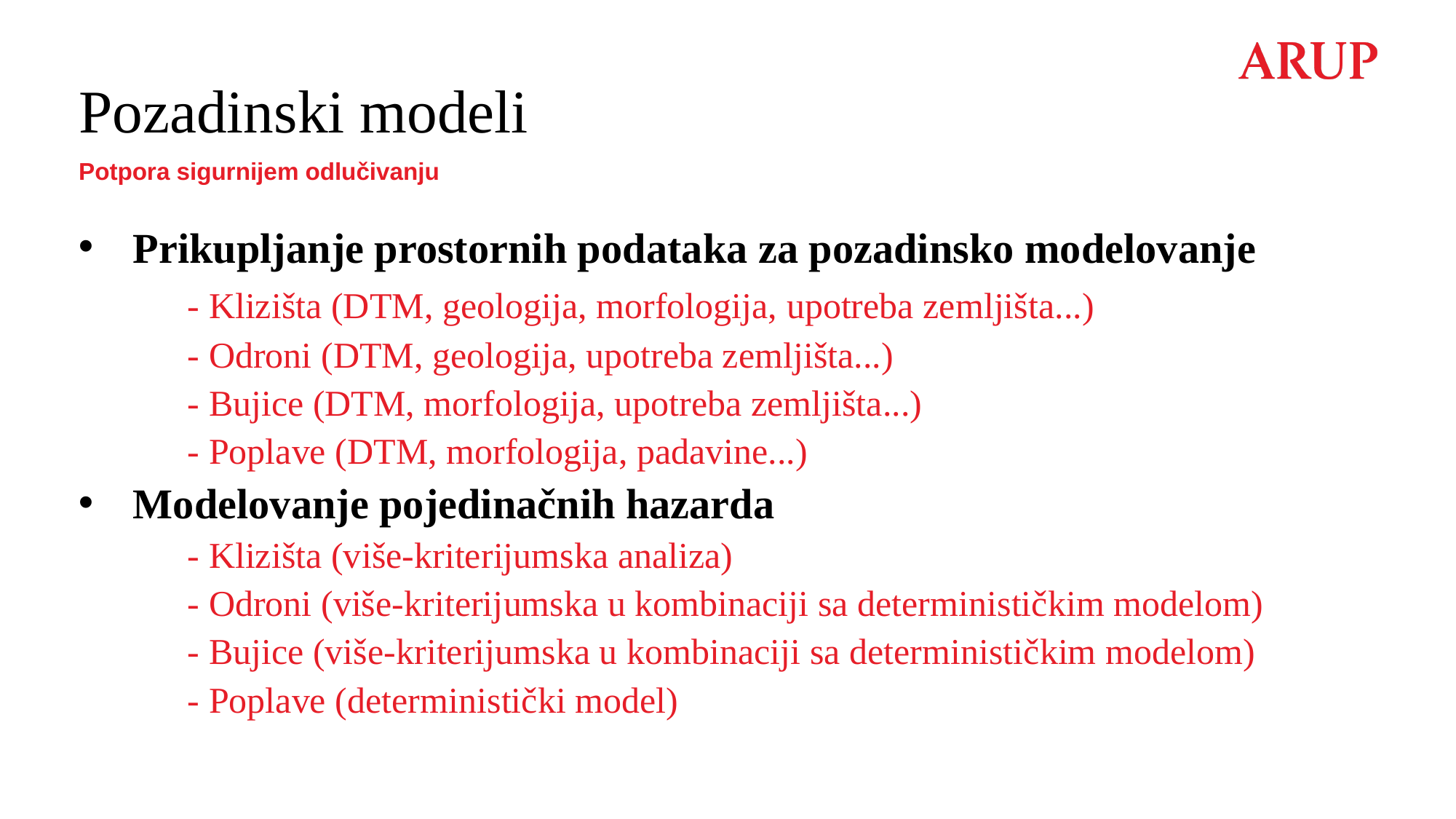

# Pozadinski modeli
Potpora sigurnijem odlučivanju
Prikupljanje prostornih podataka za pozadinsko modelovanje
	- Klizišta (DTM, geologija, morfologija, upotreba zemljišta...)
	- Odroni (DTM, geologija, upotreba zemljišta...)
	- Bujice (DTM, morfologija, upotreba zemljišta...)
	- Poplave (DTM, morfologija, padavine...)
Modelovanje pojedinačnih hazarda
	- Klizišta (više-kriterijumska analiza)
	- Odroni (više-kriterijumska u kombinaciji sa determinističkim modelom)
	- Bujice (više-kriterijumska u kombinaciji sa determinističkim modelom)
	- Poplave (deterministički model)